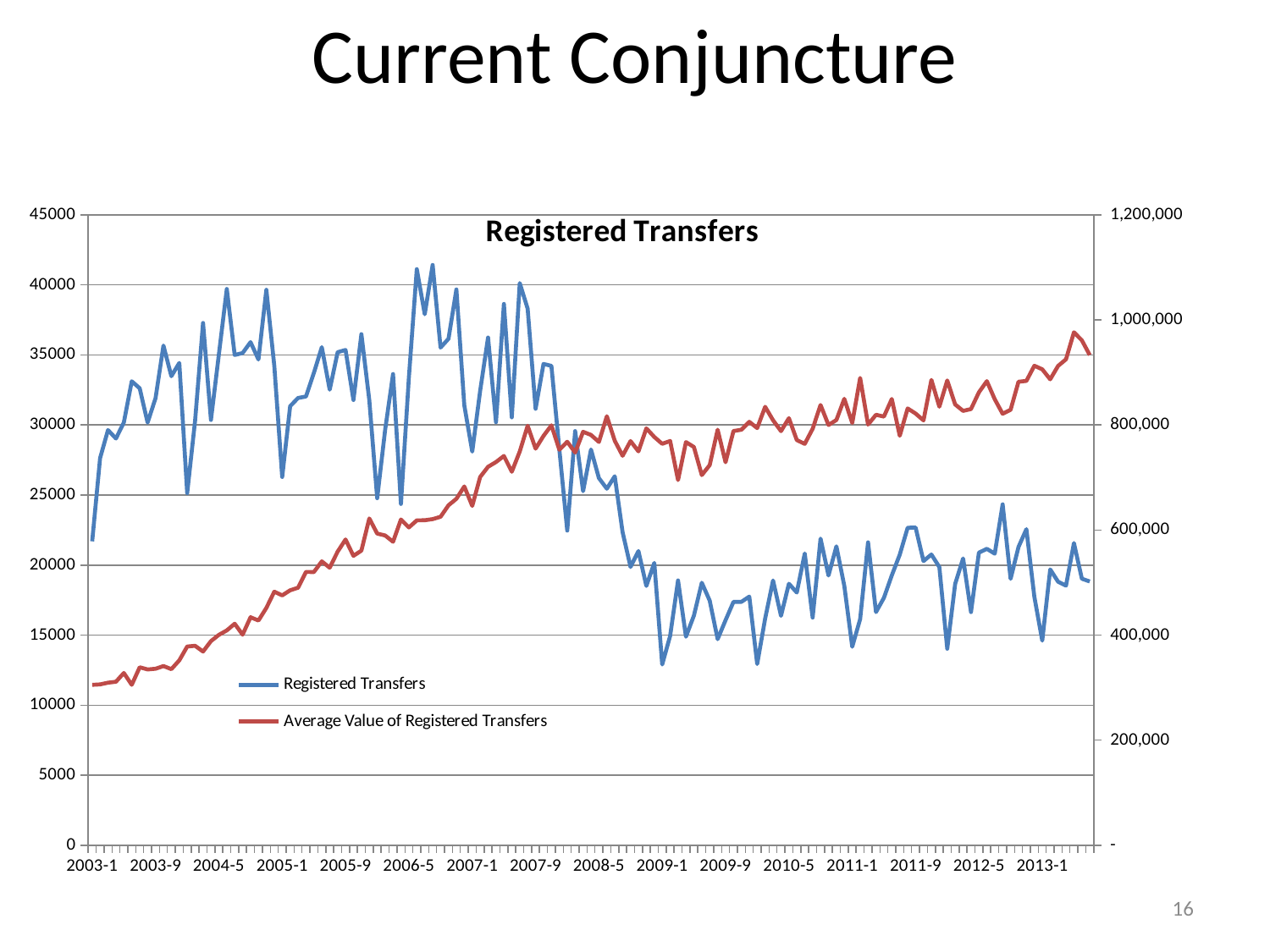

Current Conjuncture

### Chart: Registered Transfers

| Category | Registered Transfers | Average Value of Registered Transfers |
|---|---|---|
| 2003-1 | 21697.0 | 305365.159837766 |
| 2003-2 | 27638.0 | 306219.32969100506 |
| 2003-3 | 29635.0 | 309419.79365615005 |
| 2003-4 | 29029.0 | 311313.4841365531 |
| 2003-5 | 30179.0 | 327922.681566652 |
| 2003-6 | 33118.0 | 305451.70357509505 |
| 2003-7 | 32615.0 | 338878.444335428 |
| 2003-8 | 30169.0 | 334644.03049487906 |
| 2003-9 | 31911.0 | 336017.45658237004 |
| 2003-10 | 35662.0 | 341083.63120408286 |
| 2003-11 | 33479.0 | 335234.25165028794 |
| 2003-12 | 34424.0 | 351933.35762839887 |
| 2004-1 | 25136.0 | 378330.25668364106 |
| 2004-2 | 30312.0 | 379648.2715426231 |
| 2004-3 | 37280.0 | 368688.753701717 |
| 2004-4 | 30356.0 | 388617.62307286914 |
| 2004-5 | 35018.0 | 400445.72479867504 |
| 2004-6 | 39699.0 | 408931.49734250206 |
| 2004-7 | 34993.0 | 421707.4306004061 |
| 2004-8 | 35127.0 | 400849.3255045979 |
| 2004-9 | 35909.0 | 434051.6478041719 |
| 2004-10 | 34667.0 | 427790.67484928 |
| 2004-11 | 39644.0 | 451755.7053778631 |
| 2004-12 | 34214.0 | 482654.883790261 |
| 2005-1 | 26290.0 | 475561.096728794 |
| 2005-2 | 31337.0 | 485255.875514567 |
| 2005-3 | 31923.0 | 490148.2860006891 |
| 2005-4 | 32028.0 | 520149.219151992 |
| 2005-5 | 33715.0 | 520048.199525434 |
| 2005-6 | 35550.0 | 540445.284781997 |
| 2005-7 | 32515.0 | 528338.2043672149 |
| 2005-8 | 35189.0 | 558984.3746341191 |
| 2005-9 | 35350.0 | 581954.0134370581 |
| 2005-10 | 31780.0 | 550840.4074575201 |
| 2005-11 | 36479.0 | 560867.9540557581 |
| 2005-12 | 31770.0 | 622092.4488825941 |
| 2006-1 | 24774.0 | 593252.455517882 |
| 2006-2 | 29654.0 | 589714.8576583262 |
| 2006-3 | 33631.0 | 577655.8751449559 |
| 2006-4 | 24363.0 | 620095.5933177362 |
| 2006-5 | 33403.0 | 605012.8960871781 |
| 2006-6 | 41116.0 | 618366.4852368911 |
| 2006-7 | 37900.0 | 618658.3497361481 |
| 2006-8 | 41414.0 | 620798.3308060082 |
| 2006-9 | 35519.0 | 625288.6572538641 |
| 2006-10 | 36149.0 | 647096.897839498 |
| 2006-11 | 39666.0 | 659483.1589018301 |
| 2006-12 | 31402.0 | 682827.250047768 |
| 2007-1 | 28098.0 | 645869.2889173608 |
| 2007-2 | 32430.0 | 700931.7299105768 |
| 2007-3 | 36238.0 | 720324.716485457 |
| 2007-4 | 30197.0 | 729401.4799483388 |
| 2007-5 | 38635.0 | 740964.3642034421 |
| 2007-6 | 30543.0 | 710918.9918148181 |
| 2007-7 | 40123.0 | 749439.590833188 |
| 2007-8 | 38296.0 | 798442.4997649889 |
| 2007-9 | 31152.0 | 754848.850699795 |
| 2007-10 | 34352.0 | 779082.3713903121 |
| 2007-11 | 34214.0 | 799211.3446250071 |
| 2007-12 | 28255.0 | 752715.3449654931 |
| 2008-1 | 22463.0 | 768004.5051863061 |
| 2008-2 | 29562.0 | 747509.5286854751 |
| 2008-3 | 25271.0 | 786927.7822009419 |
| 2008-4 | 28248.0 | 780957.5123902579 |
| 2008-5 | 26205.0 | 767594.0973478339 |
| 2008-6 | 25450.0 | 816584.0049115908 |
| 2008-7 | 26339.0 | 769991.052773454 |
| 2008-8 | 22345.0 | 741314.405459834 |
| 2008-9 | 19865.0 | 769277.8797885729 |
| 2008-10 | 21000.0 | 749722.6629047621 |
| 2008-11 | 18509.0 | 793445.874223351 |
| 2008-12 | 20157.0 | 777062.1760182568 |
| 2009-1 | 12898.0 | 764090.3541634361 |
| 2009-2 | 14950.0 | 769449.50006689 |
| 2009-3 | 18902.0 | 695104.2438366311 |
| 2009-4 | 14887.0 | 767434.3567542152 |
| 2009-5 | 16391.0 | 757967.120859008 |
| 2009-6 | 18737.0 | 704575.167155895 |
| 2009-7 | 17465.0 | 723581.2159748069 |
| 2009-8 | 14711.0 | 790872.073210523 |
| 2009-9 | 16062.0 | 728952.163055659 |
| 2009-10 | 17368.0 | 788378.211135421 |
| 2009-11 | 17373.0 | 790903.1633569332 |
| 2009-12 | 17748.0 | 805907.196867253 |
| 2010-1 | 12940.0 | 794059.6019319941 |
| 2010-2 | 16180.0 | 834428.893386897 |
| 2010-3 | 18900.0 | 808931.385132275 |
| 2010-4 | 16377.0 | 788271.1756731999 |
| 2010-5 | 18664.0 | 812932.409558508 |
| 2010-6 | 18041.0 | 771213.4322376811 |
| 2010-7 | 20828.0 | 764009.222152871 |
| 2010-8 | 16252.0 | 792667.0551932071 |
| 2010-9 | 21889.0 | 837929.956599205 |
| 2010-10 | 19252.0 | 799871.5442551422 |
| 2010-11 | 21338.0 | 809389.140219327 |
| 2010-12 | 18519.0 | 849641.78308764 |
| 2011-1 | 14167.0 | 803768.45436578 |
| 2011-2 | 16141.0 | 889422.220680255 |
| 2011-3 | 21626.0 | 800696.1322019789 |
| 2011-4 | 16643.0 | 819327.6826894189 |
| 2011-5 | 17655.0 | 815849.909090909 |
| 2011-6 | 19261.0 | 849318.6907741029 |
| 2011-7 | 20744.0 | 779425.3141631321 |
| 2011-8 | 22663.0 | 831375.9509332392 |
| 2011-9 | 22682.0 | 821710.124327661 |
| 2011-10 | 20287.0 | 808540.157884359 |
| 2011-11 | 20754.0 | 885704.6623783369 |
| 2011-12 | 19858.0 | 834702.217091349 |
| 2012-1 | 14028.0 | 884641.156045053 |
| 2012-2 | 18651.0 | 839017.816310117 |
| 2012-3 | 20474.0 | 826707.0592947152 |
| 2012-4 | 16644.0 | 830272.3577865901 |
| 2012-5 | 20885.0 | 861987.615513526 |
| 2012-6 | 21160.0 | 883357.959168242 |
| 2012-7 | 20815.0 | 848887.7162623111 |
| 2012-8 | 24335.0 | 821209.854694884 |
| 2012-9 | 19013.0 | 828873.1770893598 |
| 2012-10 | 21294.0 | 882140.8074105381 |
| 2012-11 | 22562.0 | 883779.07246698 |
| 2012-12 | 17738.0 | 912609.5010147712 |
| 2013-1 | 14605.0 | 905889.6772338239 |
| 2013-2 | 19688.0 | 886833.0731917919 |
| 2013-3 | 18807.0 | 912324.1193704469 |
| 2013-4 | 18531.0 | 924845.047380066 |
| 2013-5 | 21572.0 | 976305.0890042649 |
| 2013-6 | 19025.0 | 960979.405045992 |
| 2013-7 | 18826.0 | 932977.044247318 |
16